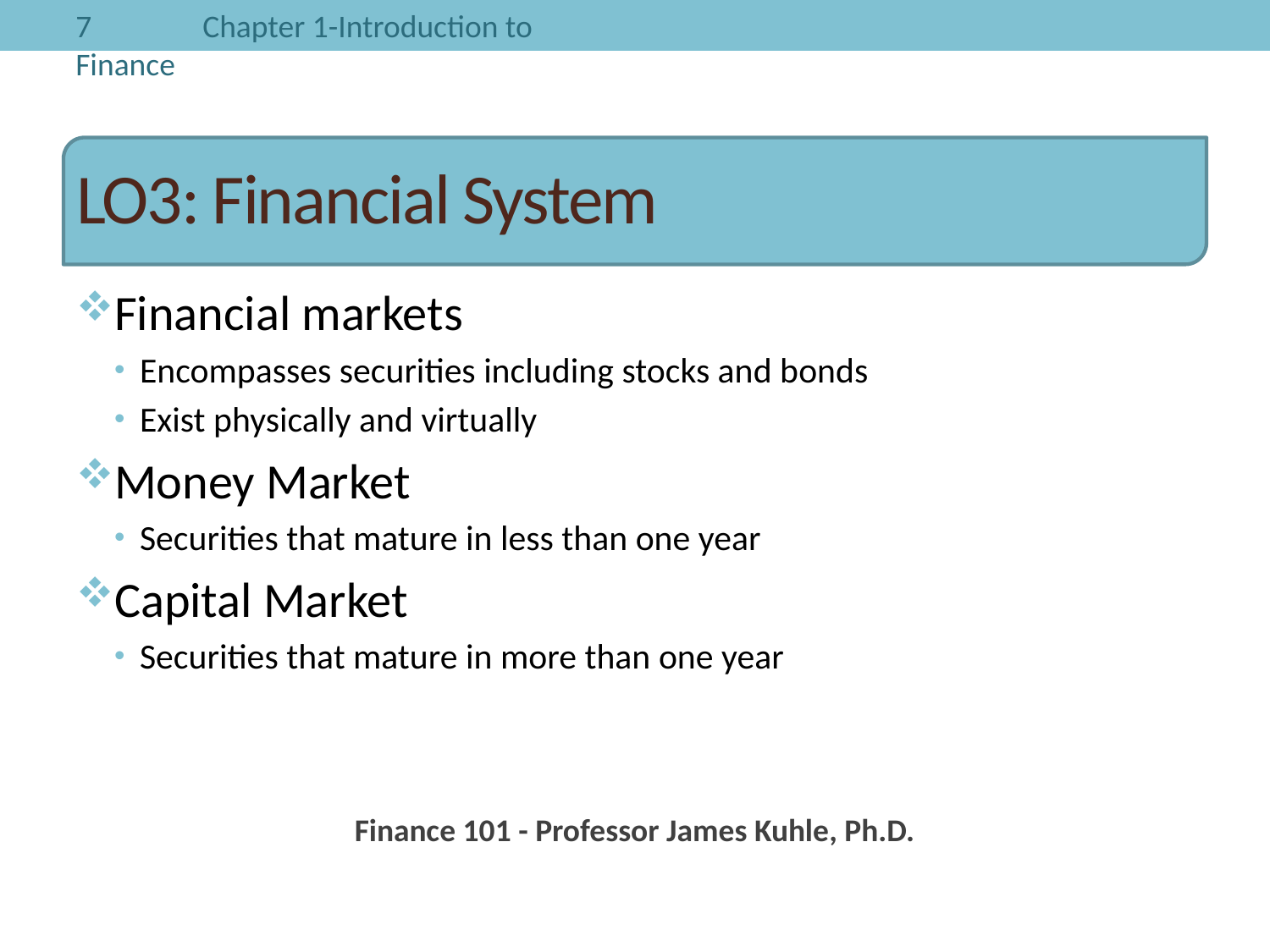

# LO3: Financial System
Financial markets
Encompasses securities including stocks and bonds
Exist physically and virtually
Money Market
Securities that mature in less than one year
Capital Market
Securities that mature in more than one year